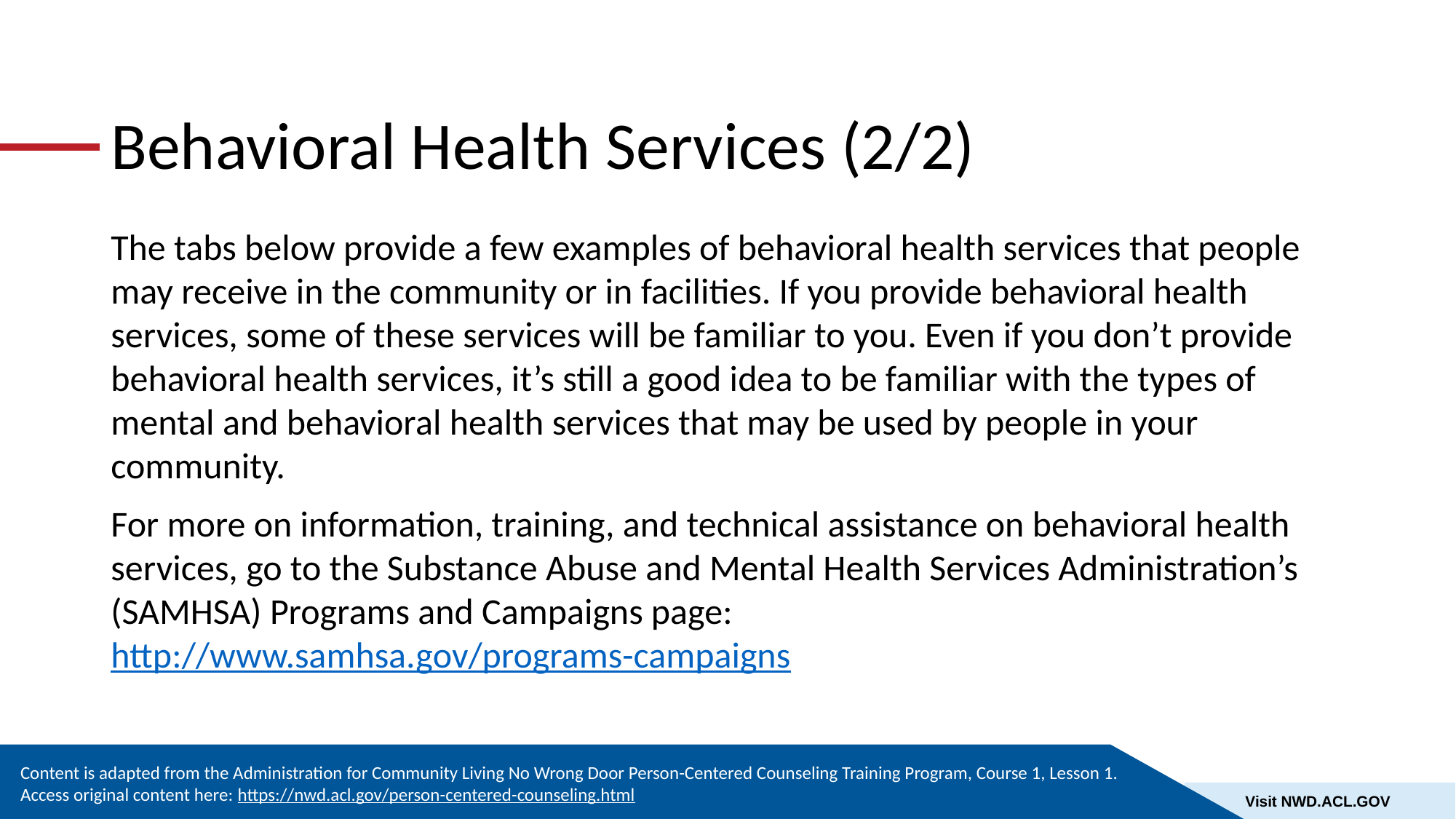

# Behavioral Health Services (2/2)
The tabs below provide a few examples of behavioral health services that people may receive in the community or in facilities. If you provide behavioral health services, some of these services will be familiar to you. Even if you don’t provide behavioral health services, it’s still a good idea to be familiar with the types of mental and behavioral health services that may be used by people in your community.
For more on information, training, and technical assistance on behavioral health services, go to the Substance Abuse and Mental Health Services Administration’s (SAMHSA) Programs and Campaigns page:
http://www.samhsa.gov/programs-campaigns